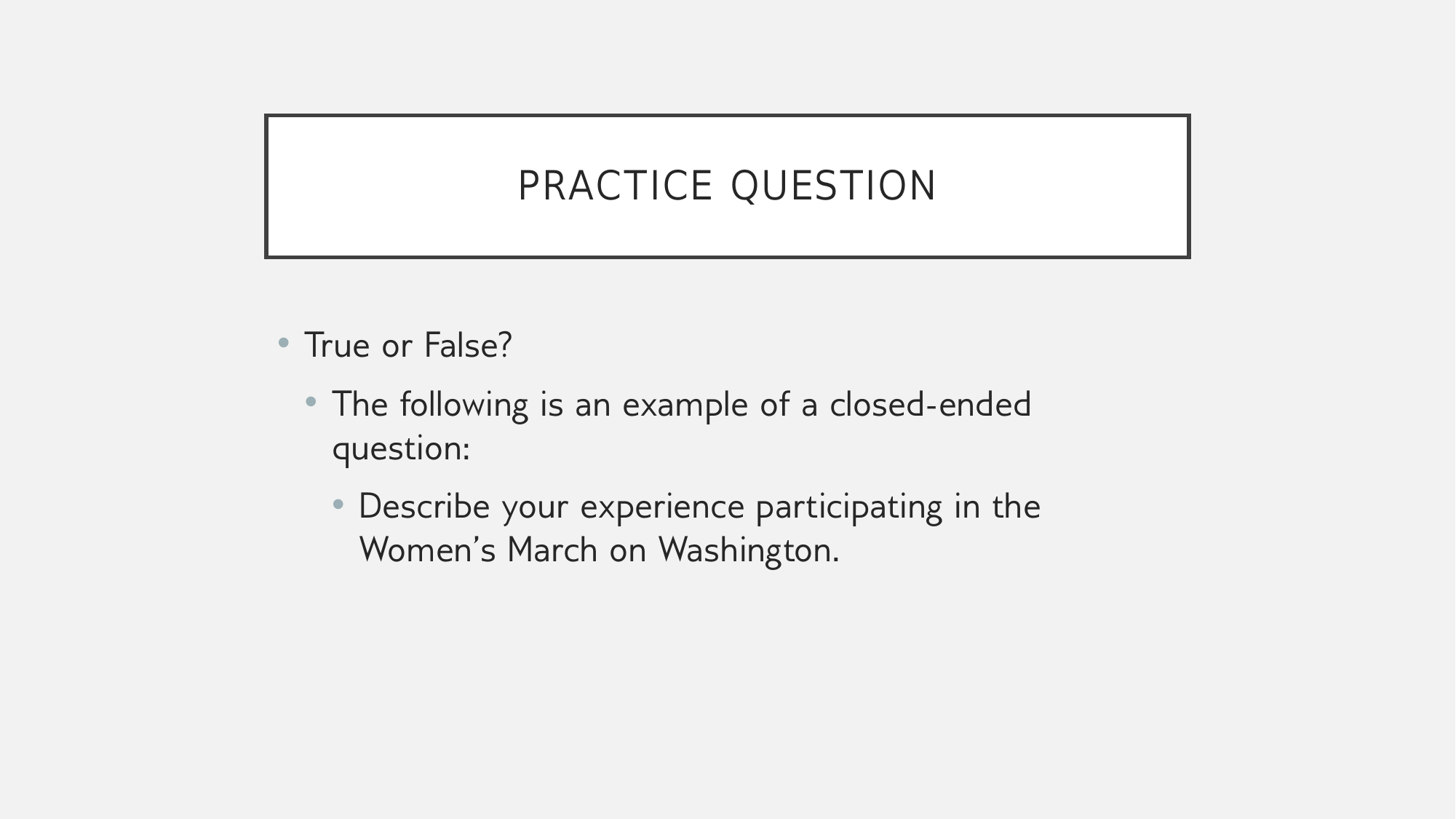

# Practice Question
True or False?
The following is an example of a closed-ended question:
Describe your experience participating in the Women’s March on Washington.